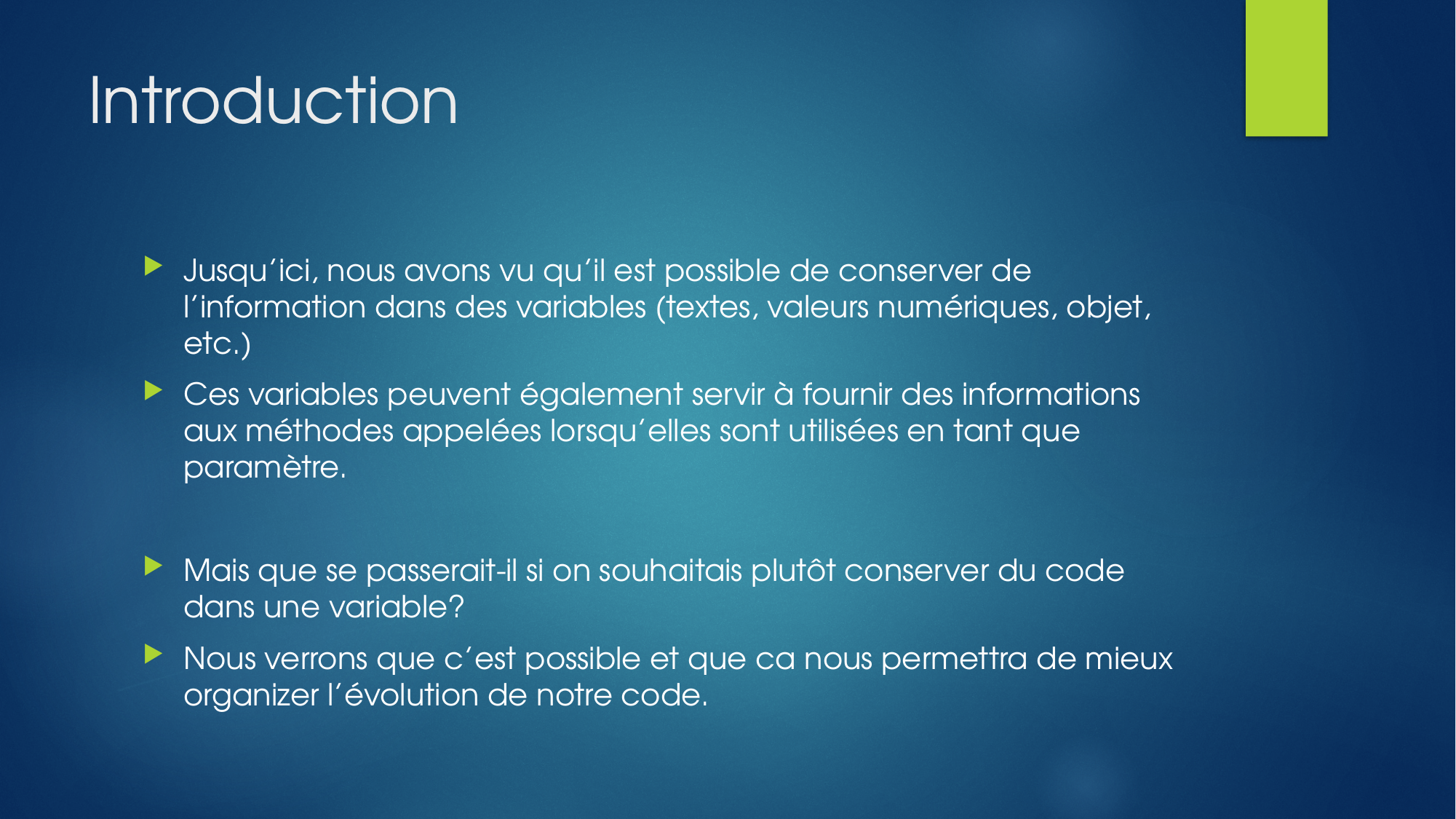

# Introduction
Jusqu’ici, nous avons vu qu’il est possible de conserver de l’information dans des variables (textes, valeurs numériques, objet, etc.)
Ces variables peuvent également servir à fournir des informations aux méthodes appelées lorsqu’elles sont utilisées en tant que paramètre.

Mais que se passerait-il si on souhaitais plutôt conserver du code dans une variable?
Nous verrons que c’est possible et que ca nous permettra de mieux organizer l’évolution de notre code.